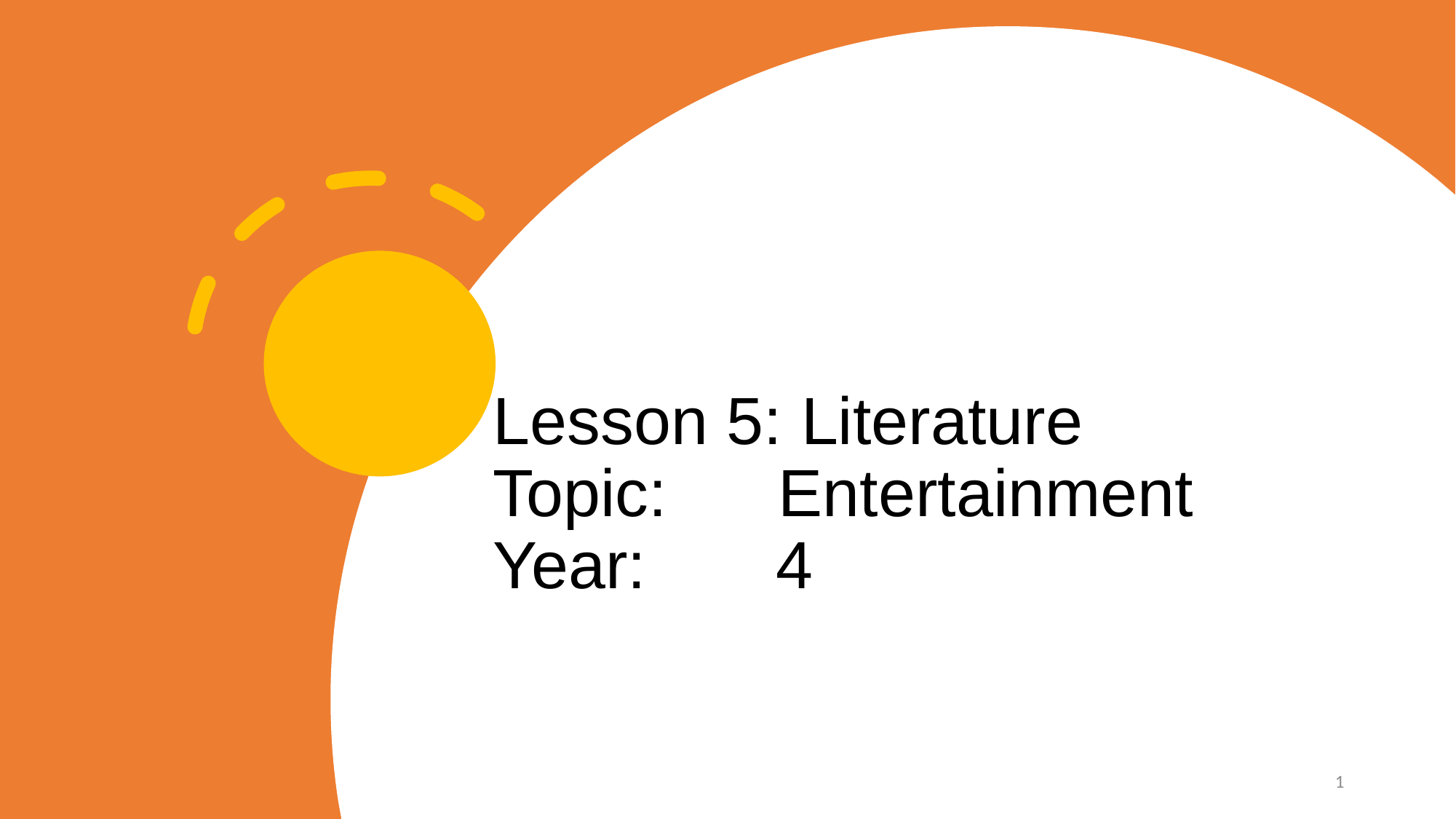

# Lesson 5: Literature Topic:      Entertainment Year:       4

1